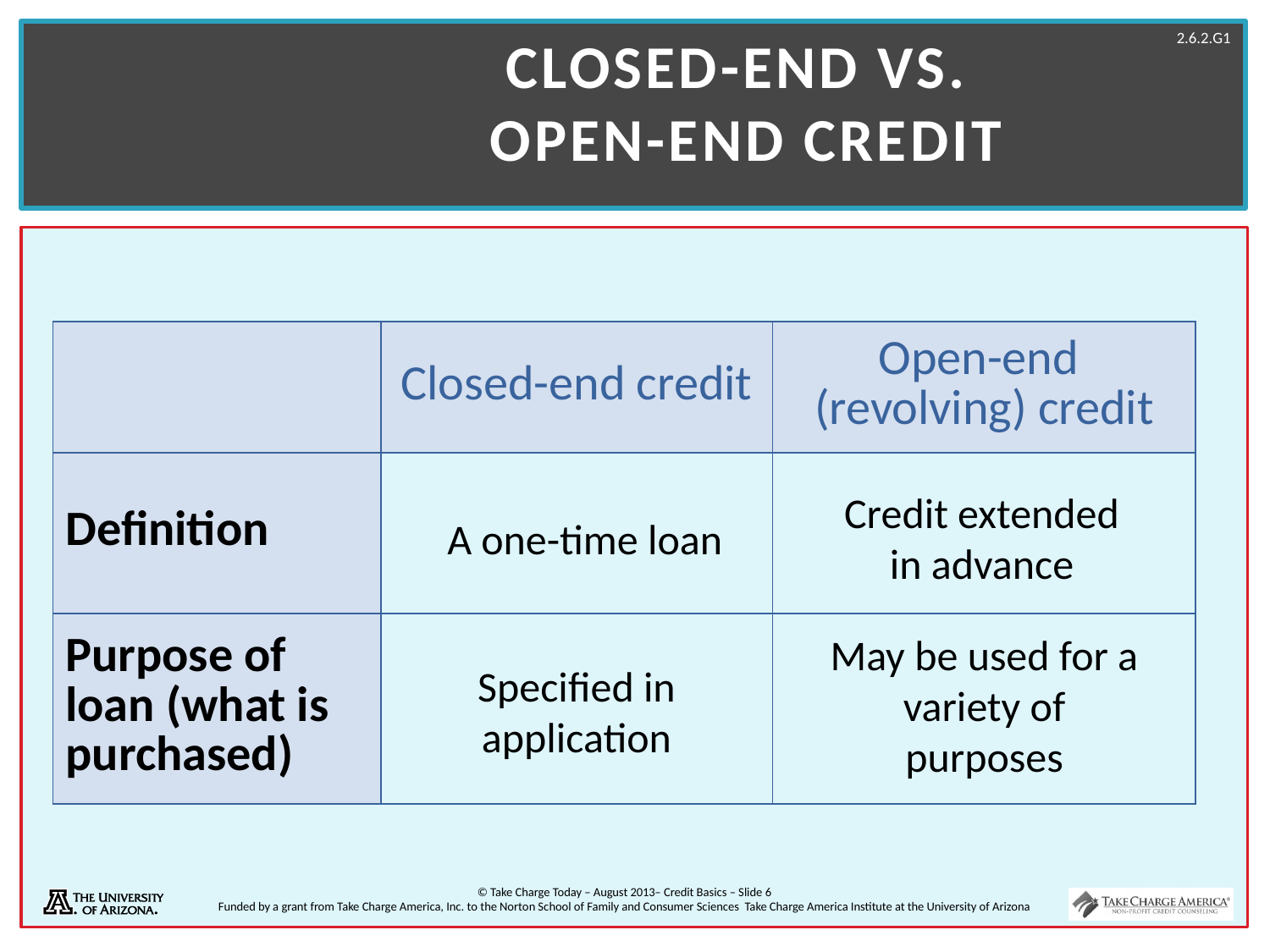

# Closed-end vs. Open-end Credit
|  | Closed-end credit | Open-end (revolving) credit |
| --- | --- | --- |
| Definition |  |  |
| Purpose of loan (what is purchased) |  |  |
Credit extended in advance
A one-time loan
May be used for a variety of purposes
Specified in application